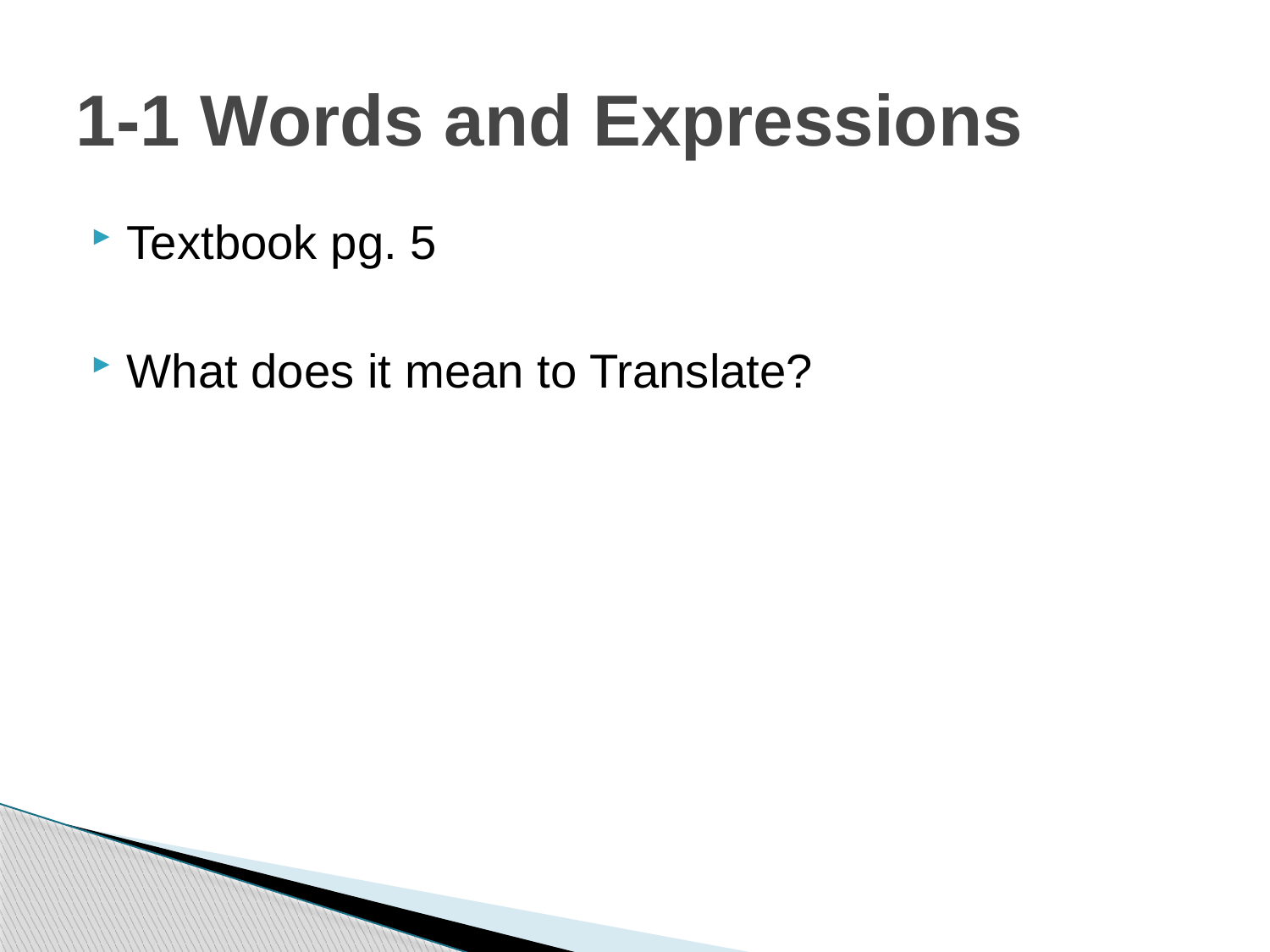

# 1-1 Words and Expressions
Textbook pg. 5

What does it mean to Translate?